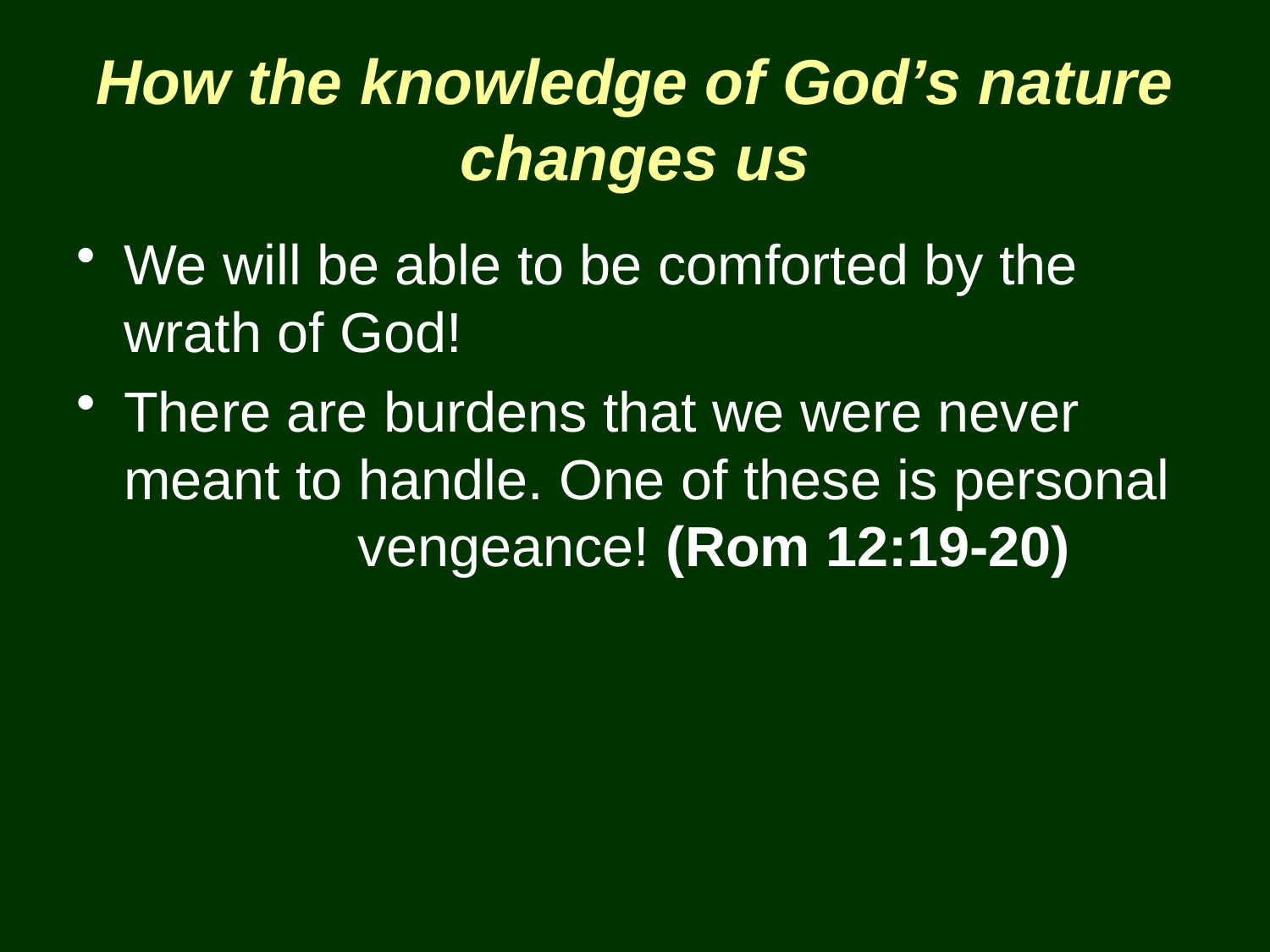

# How the knowledge of God’s nature changes us
We will be able to be comforted by the wrath of God!
There are burdens that we were never meant to handle. One of these is personal                 vengeance! (Rom 12:19-20)